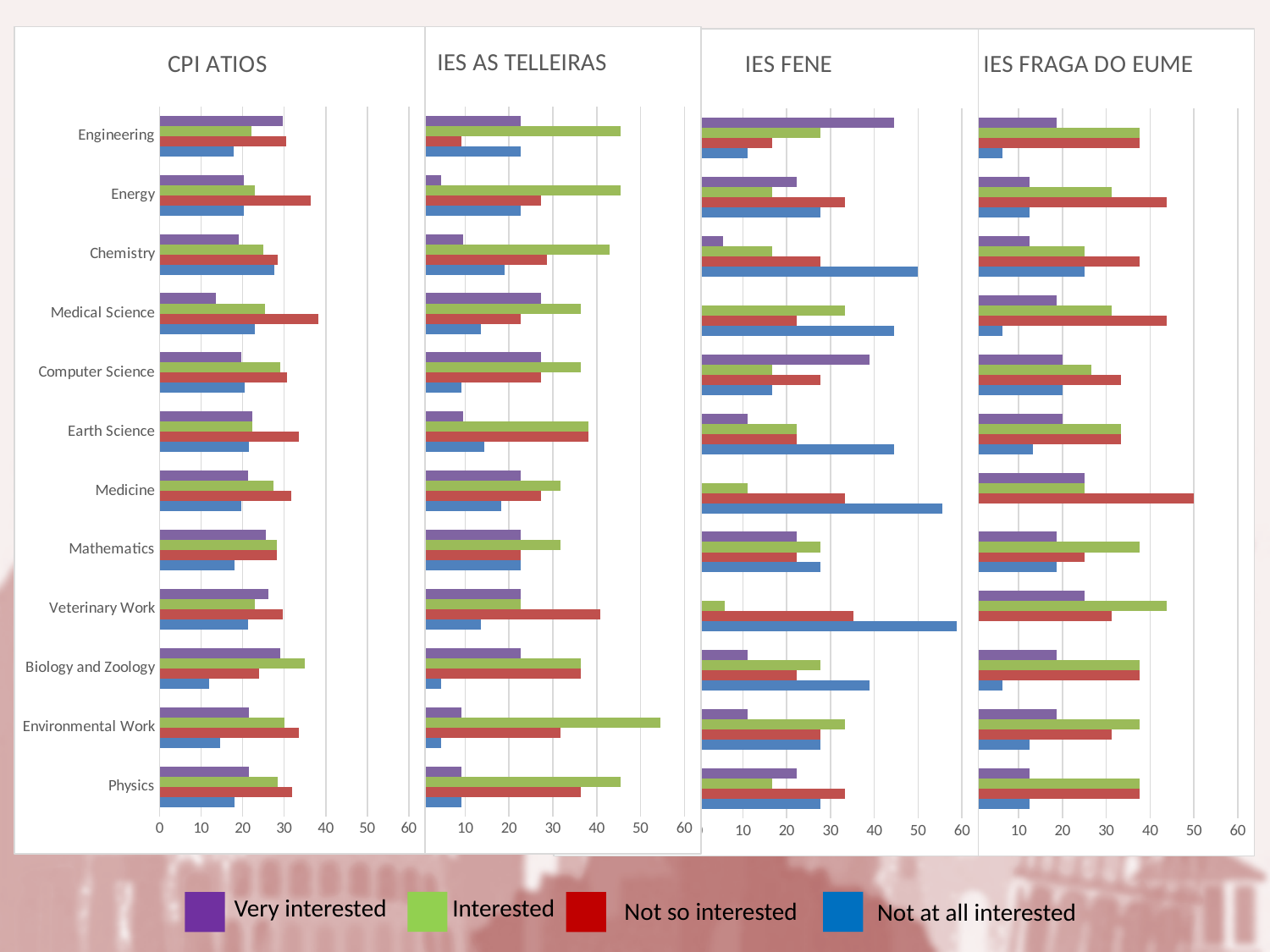

### Chart: CPI ATIOS

| Category | Not at all interested | Not so interested | Interested | Very interested |
|---|---|---|---|---|
| Physics | 18.103448275862068 | 31.896551724137932 | 28.448275862068968 | 21.551724137931032 |
| Environmental Work | 14.655172413793101 | 33.62068965517241 | 30.17241379310345 | 21.551724137931032 |
| Biology and Zoology | 11.965811965811966 | 23.931623931623932 | 35.04273504273504 | 29.059829059829063 |
| Veterinary Work | 21.1864406779661 | 29.66101694915254 | 22.88135593220339 | 26.27118644067797 |
| Mathematics | 17.94871794871795 | 28.205128205128204 | 28.205128205128204 | 25.64102564102564 |
| Medicine | 19.65811965811966 | 31.62393162393162 | 27.350427350427353 | 21.367521367521366 |
| Earth Science | 21.551724137931032 | 33.62068965517241 | 22.413793103448278 | 22.413793103448278 |
| Computer Science | 20.51282051282051 | 30.76923076923077 | 29.059829059829063 | 19.65811965811966 |
| Medical Science | 22.88135593220339 | 38.13559322033898 | 25.423728813559322 | 13.559322033898304 |
| Chemistry | 27.586206896551722 | 28.448275862068968 | 25.0 | 18.96551724137931 |
| Energy | 20.33898305084746 | 36.440677966101696 | 22.88135593220339 | 20.33898305084746 |
| Engineering | 17.796610169491526 | 30.508474576271187 | 22.033898305084744 | 29.66101694915254 |

### Chart: IES AS TELLEIRAS

| Category | Not at all interested | Not so interested | Interested | Very interested |
|---|---|---|---|---|
| Physics | 9.090909090909092 | 36.36363636363637 | 45.45454545454545 | 9.090909090909092 |
| Environmental Work | 4.545454545454546 | 31.818181818181817 | 54.54545454545454 | 9.090909090909092 |
| Biology and Zoology | 4.545454545454546 | 36.36363636363637 | 36.36363636363637 | 22.727272727272727 |
| Veterinary Work | 13.636363636363635 | 40.909090909090914 | 22.727272727272727 | 22.727272727272727 |
| Mathematics | 22.727272727272727 | 22.727272727272727 | 31.818181818181817 | 22.727272727272727 |
| Medicine | 18.181818181818183 | 27.27272727272727 | 31.818181818181817 | 22.727272727272727 |
| Earth Science | 14.285714285714285 | 38.095238095238095 | 38.095238095238095 | 9.523809523809524 |
| Computer Science | 9.090909090909092 | 27.27272727272727 | 36.36363636363637 | 27.27272727272727 |
| Medical Science | 13.636363636363635 | 22.727272727272727 | 36.36363636363637 | 27.27272727272727 |
| Chemistry | 19.047619047619047 | 28.57142857142857 | 42.857142857142854 | 9.523809523809524 |
| Energy | 22.727272727272727 | 27.27272727272727 | 45.45454545454545 | 4.545454545454546 |
| Engineering | 22.727272727272727 | 9.090909090909092 | 45.45454545454545 | 22.727272727272727 |

### Chart: IES FENE

| Category | Not at all interested | Not so interested | Interested | Very interested |
|---|---|---|---|---|
| Physics | 27.77777777777778 | 33.33333333333333 | 16.666666666666664 | 22.22222222222222 |
| Environmental Work | 27.77777777777778 | 27.77777777777778 | 33.33333333333333 | 11.11111111111111 |
| Biology and Zoology | 38.88888888888889 | 22.22222222222222 | 27.77777777777778 | 11.11111111111111 |
| Veterinary Work | 58.82352941176471 | 35.294117647058826 | 5.88235294117647 | 0.0 |
| Mathematics | 27.77777777777778 | 22.22222222222222 | 27.77777777777778 | 22.22222222222222 |
| Medicine | 55.55555555555556 | 33.33333333333333 | 11.11111111111111 | 0.0 |
| Earth Science | 44.44444444444444 | 22.22222222222222 | 22.22222222222222 | 11.11111111111111 |
| Computer Science | 16.666666666666664 | 27.77777777777778 | 16.666666666666664 | 38.88888888888889 |
| Medical Science | 44.44444444444444 | 22.22222222222222 | 33.33333333333333 | 0.0 |
| Chemistry | 50.0 | 27.77777777777778 | 16.666666666666664 | 5.555555555555555 |
| Energy | 27.77777777777778 | 33.33333333333333 | 16.666666666666664 | 22.22222222222222 |
| Engineering | 11.11111111111111 | 16.666666666666664 | 27.77777777777778 | 44.44444444444444 |

### Chart: IES FRAGA DO EUME

| Category | Not at all interested | Not so interested | Interested | Very interested |
|---|---|---|---|---|
| Physics | 12.5 | 37.5 | 37.5 | 12.5 |
| Environmental Work | 12.5 | 31.25 | 37.5 | 18.75 |
| Biology and Zoology | 6.25 | 37.5 | 37.5 | 18.75 |
| Veterinary Work | 0.0 | 31.25 | 43.75 | 25.0 |
| Mathematics | 18.75 | 25.0 | 37.5 | 18.75 |
| Medicine | 0.0 | 50.0 | 25.0 | 25.0 |
| Earth Science | 13.333333333333334 | 33.33333333333333 | 33.33333333333333 | 20.0 |
| Computer Science | 20.0 | 33.33333333333333 | 26.666666666666668 | 20.0 |
| Medical Science | 6.25 | 43.75 | 31.25 | 18.75 |
| Chemistry | 25.0 | 37.5 | 25.0 | 12.5 |
| Energy | 12.5 | 43.75 | 31.25 | 12.5 |
| Engineering | 6.25 | 37.5 | 37.5 | 18.75 |
Interested
Very interested
Not so interested
Not at all interested